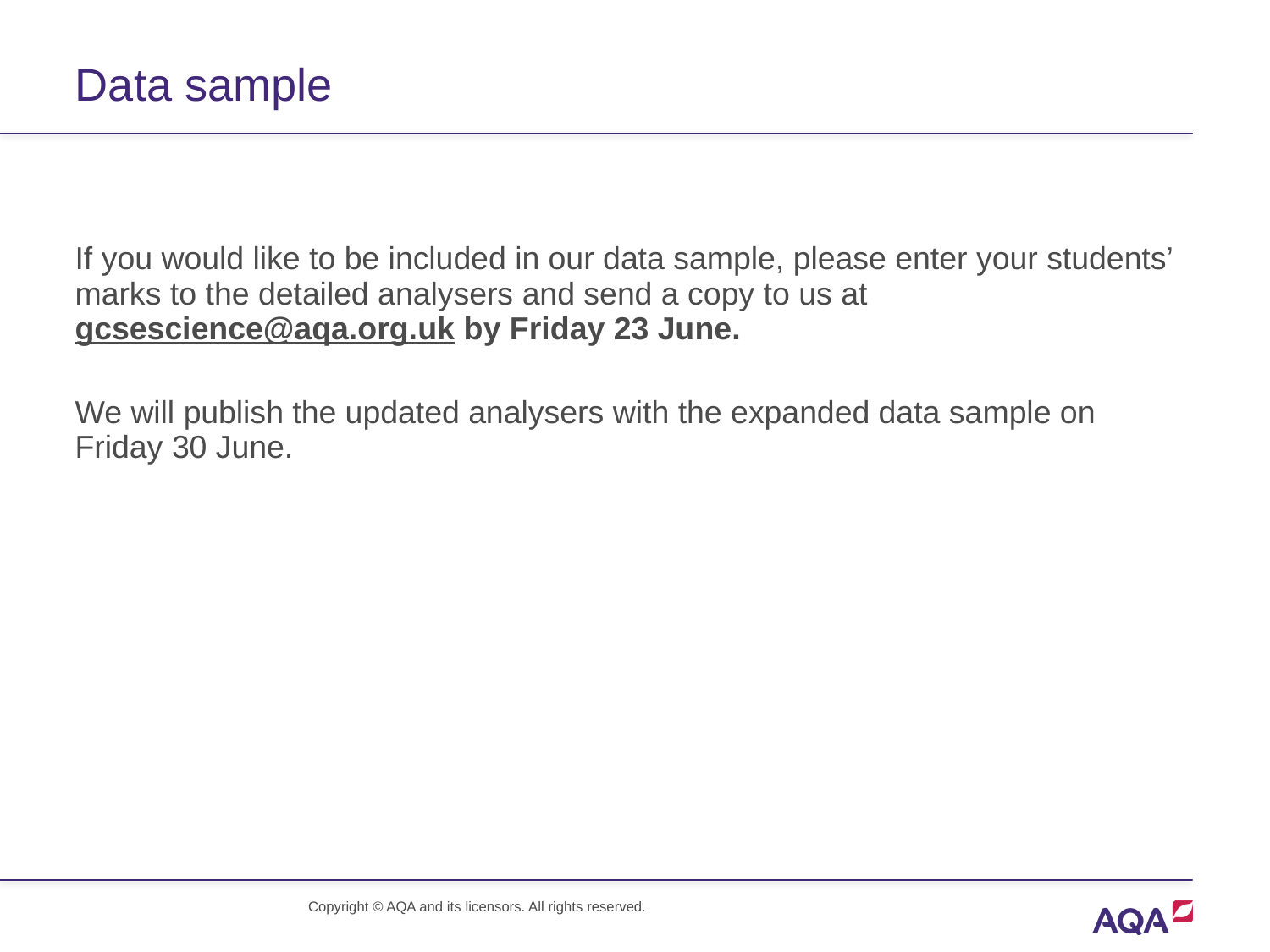

# Data sample
If you would like to be included in our data sample, please enter your students’ marks to the detailed analysers and send a copy to us at gcsescience@aqa.org.uk by Friday 23 June.

We will publish the updated analysers with the expanded data sample on Friday 30 June.
Copyright © AQA and its licensors. All rights reserved.